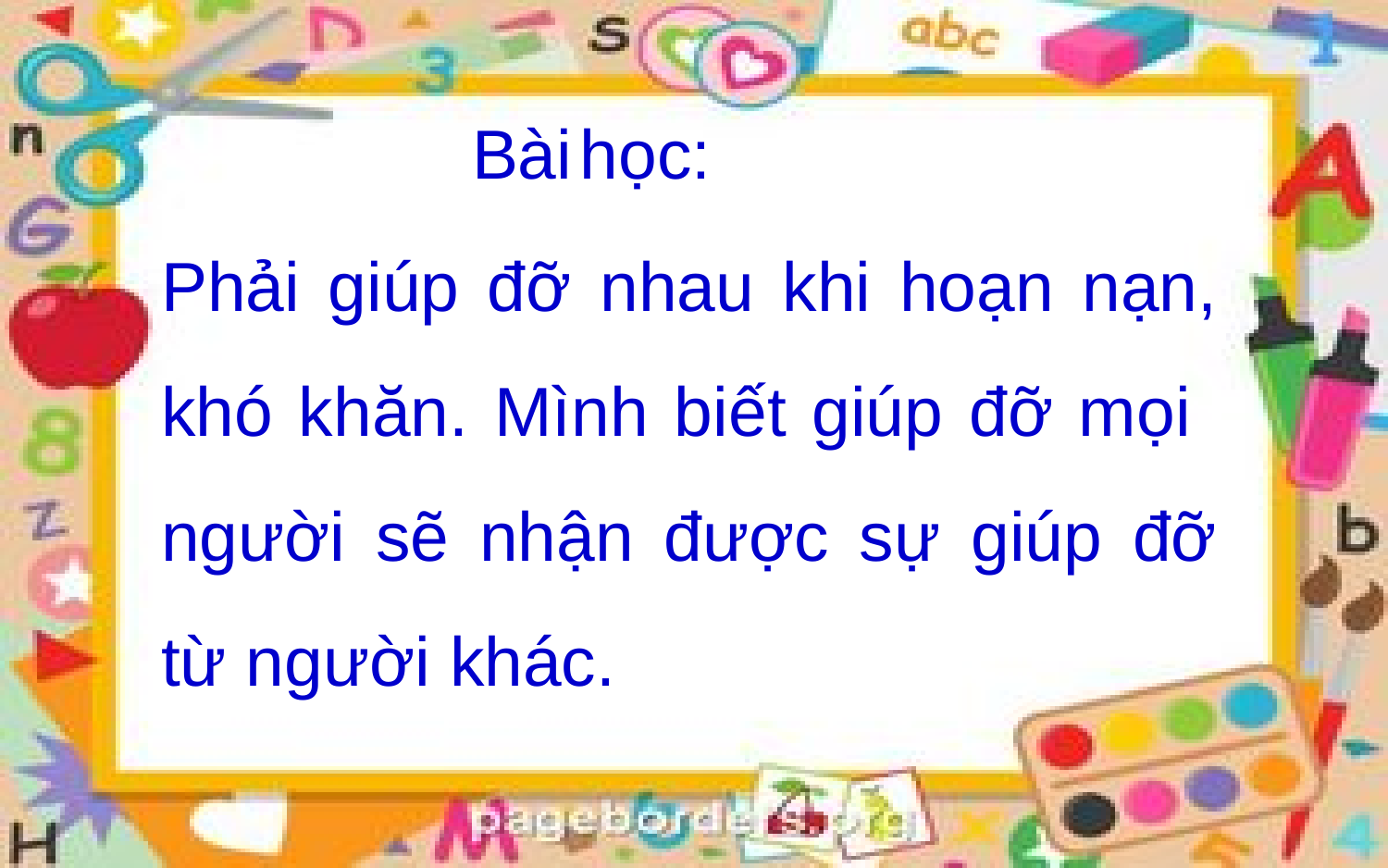

Bài học:
Phải giúp đỡ nhau khi hoạn nạn, khó khăn. Mình biết giúp đỡ mọi  người sẽ nhận được sự giúp đỡ từ người khác.